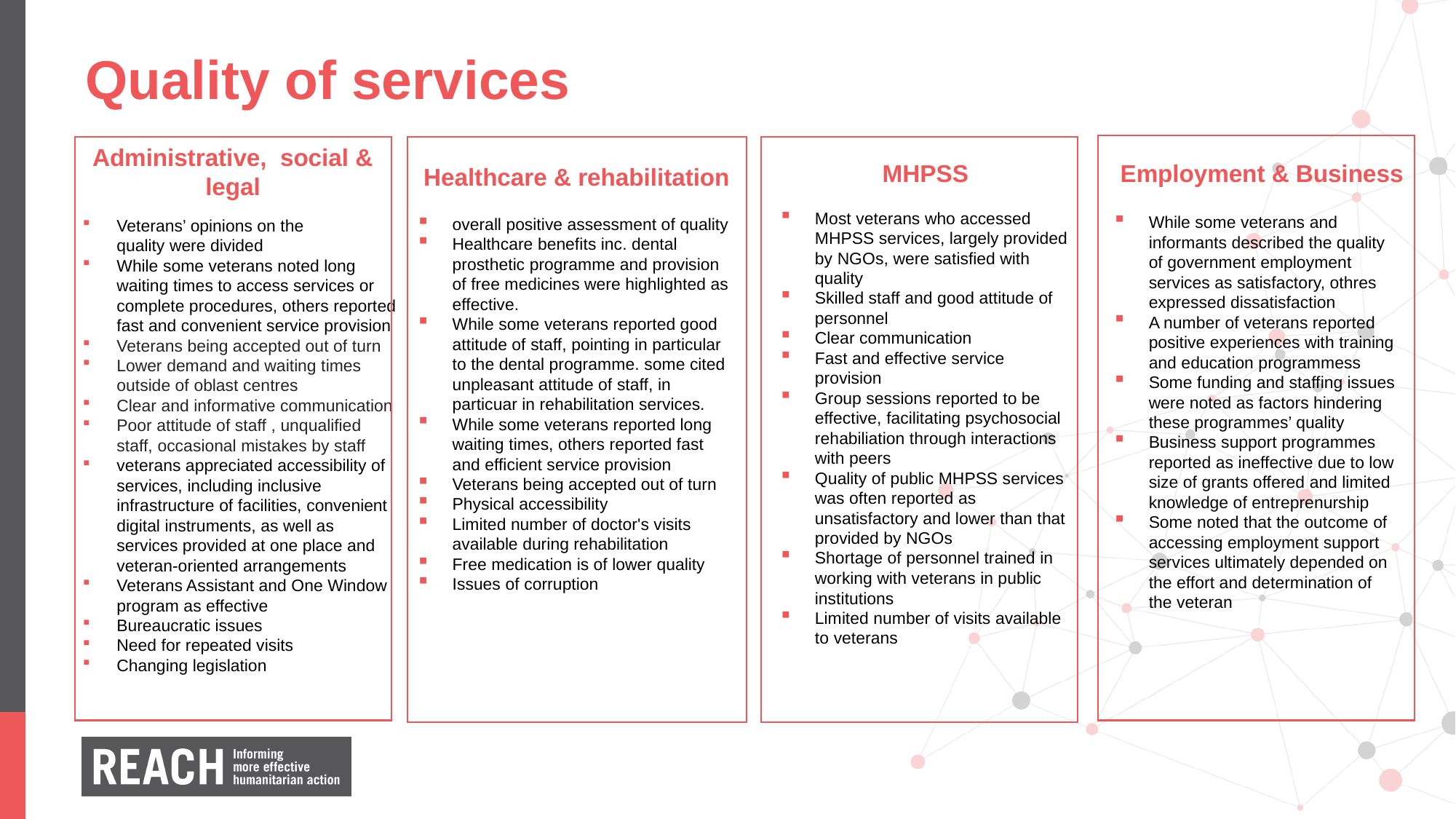

Quality of services

Administrative,  social & legal
MHPSS
Employment & Business
Healthcare & rehabilitation
Most veterans who accessed MHPSS services, largely provided by NGOs, were satisfied with quality
Skilled staff and good attitude of personnel
Clear communication
Fast and effective service provision
Group sessions reported to be effective, facilitating psychosocial rehabiliation through interactions with peers
Quality of public MHPSS services was often reported as unsatisfactory and lower than that provided by NGOs
Shortage of personnel trained in working with veterans in public institutions
Limited number of visits available to veterans
While some veterans and informants described the quality of government employment services as satisfactory, othres expressed dissatisfaction
A number of veterans reported positive experiences with training and education programmess
Some funding and staffing issues were noted as factors hindering these programmes’ quality
Business support programmes reported as ineffective due to low size of grants offered and limited knowledge of entreprenurship
Some noted that the outcome of accessing employment support services ultimately depended on the effort and determination of the veteran
overall positive assessment of quality
Healthcare benefits inc. dental prosthetic programme and provision of free medicines were highlighted as effective.
While some veterans reported good attitude of staff, pointing in particular to the dental programme. some cited unpleasant attitude of staff, in particuar in rehabilitation services.
While some veterans reported long waiting times, others reported fast and efficient service provision
Veterans being accepted out of turn
Physical accessibility
Limited number of doctor's visits available during rehabilitation
Free medication is of lower quality
Issues of corruption

Veterans’ opinions on the quality were divided
While some veterans noted long waiting times to access services or complete procedures, others reported fast and convenient service provision
Veterans being accepted out of turn
Lower demand and waiting times outside of oblast centres
Clear and informative communication
Poor attitude of staff , unqualified staff, occasional mistakes by staff
veterans appreciated accessibility of services, including inclusive infrastructure of facilities, convenient digital instruments, as well as services provided at one place and veteran-oriented arrangements
Veterans Assistant and One Window program as effective
Bureaucratic issues
Need for repeated visits
Changing legislation